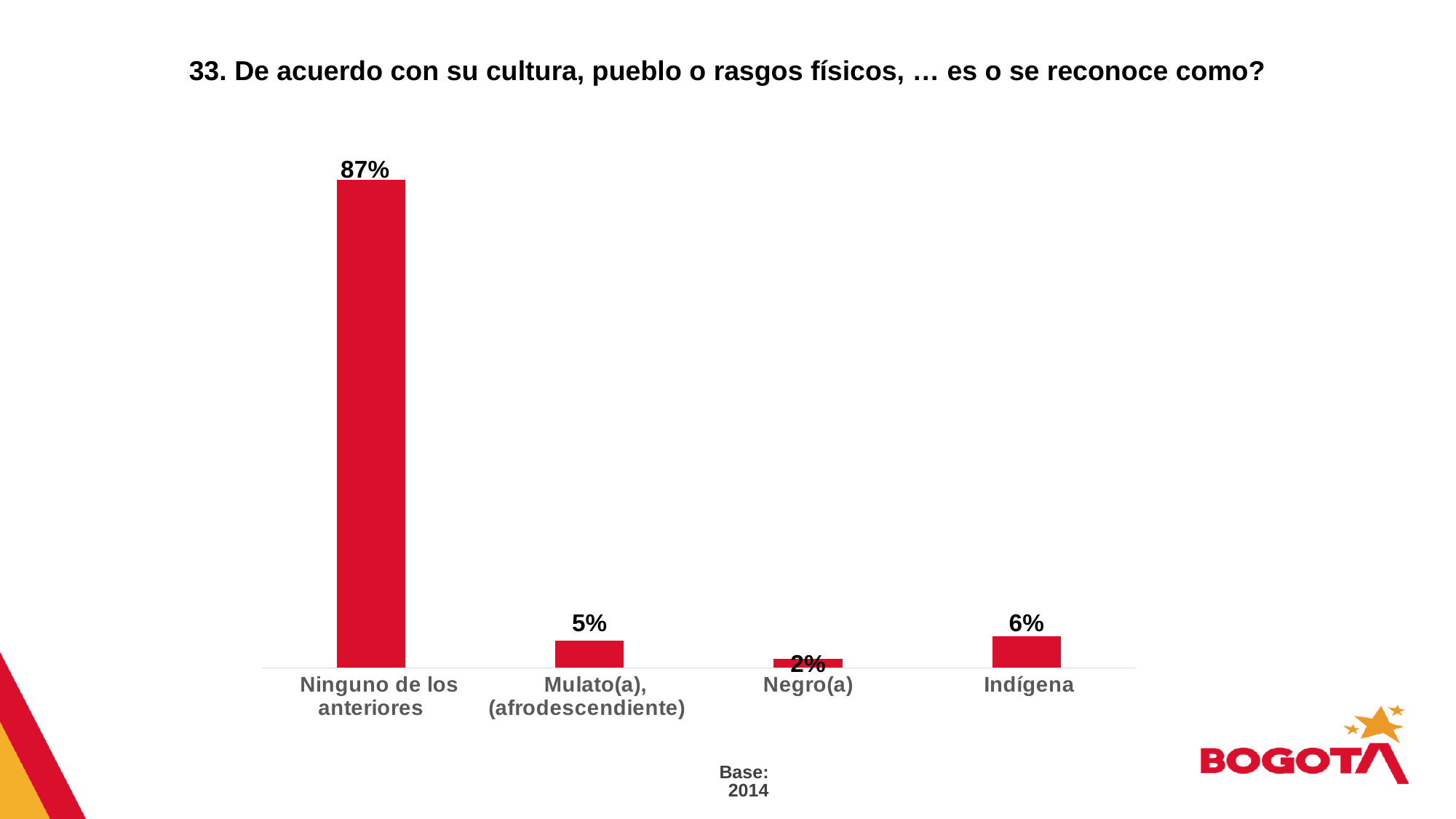

# 33. De acuerdo con su cultura, pueblo o rasgos físicos, … es o se reconoce como?

### Chart

| Category | Serie 1 |
|---|---|
|  Indígena | 0.056 |
| Negro(a) | 0.016 |
|   Mulato(a), (afrodescendiente)  | 0.049 |
|    Ninguno de los anteriores | 0.872 |
Base: 2014